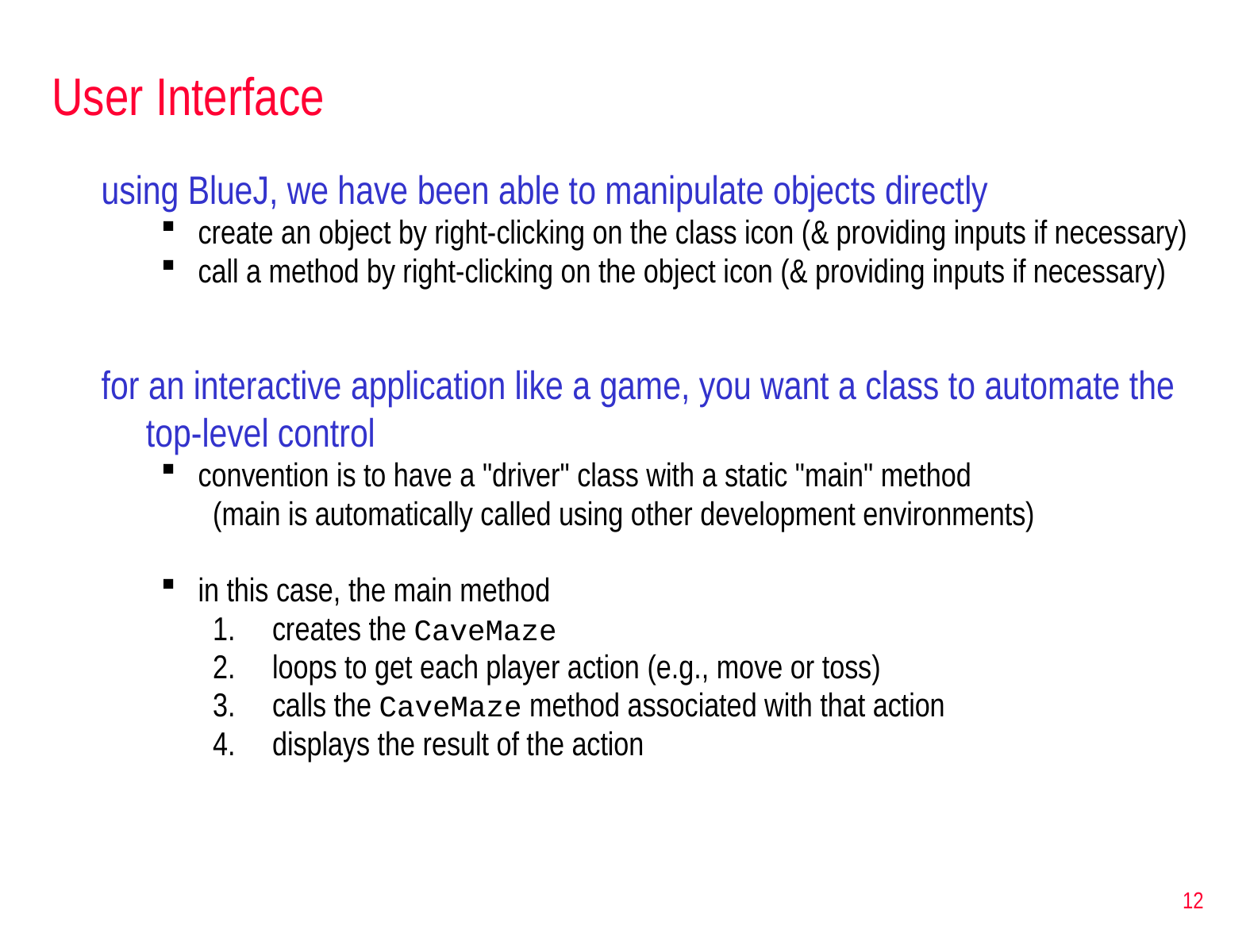

# User Interface
using BlueJ, we have been able to manipulate objects directly
create an object by right-clicking on the class icon (& providing inputs if necessary)
call a method by right-clicking on the object icon (& providing inputs if necessary)

for an interactive application like a game, you want a class to automate the top-level control
convention is to have a "driver" class with a static "main" method
(main is automatically called using other development environments)

in this case, the main method
creates the CaveMaze
loops to get each player action (e.g., move or toss)
calls the CaveMaze method associated with that action
displays the result of the action
12